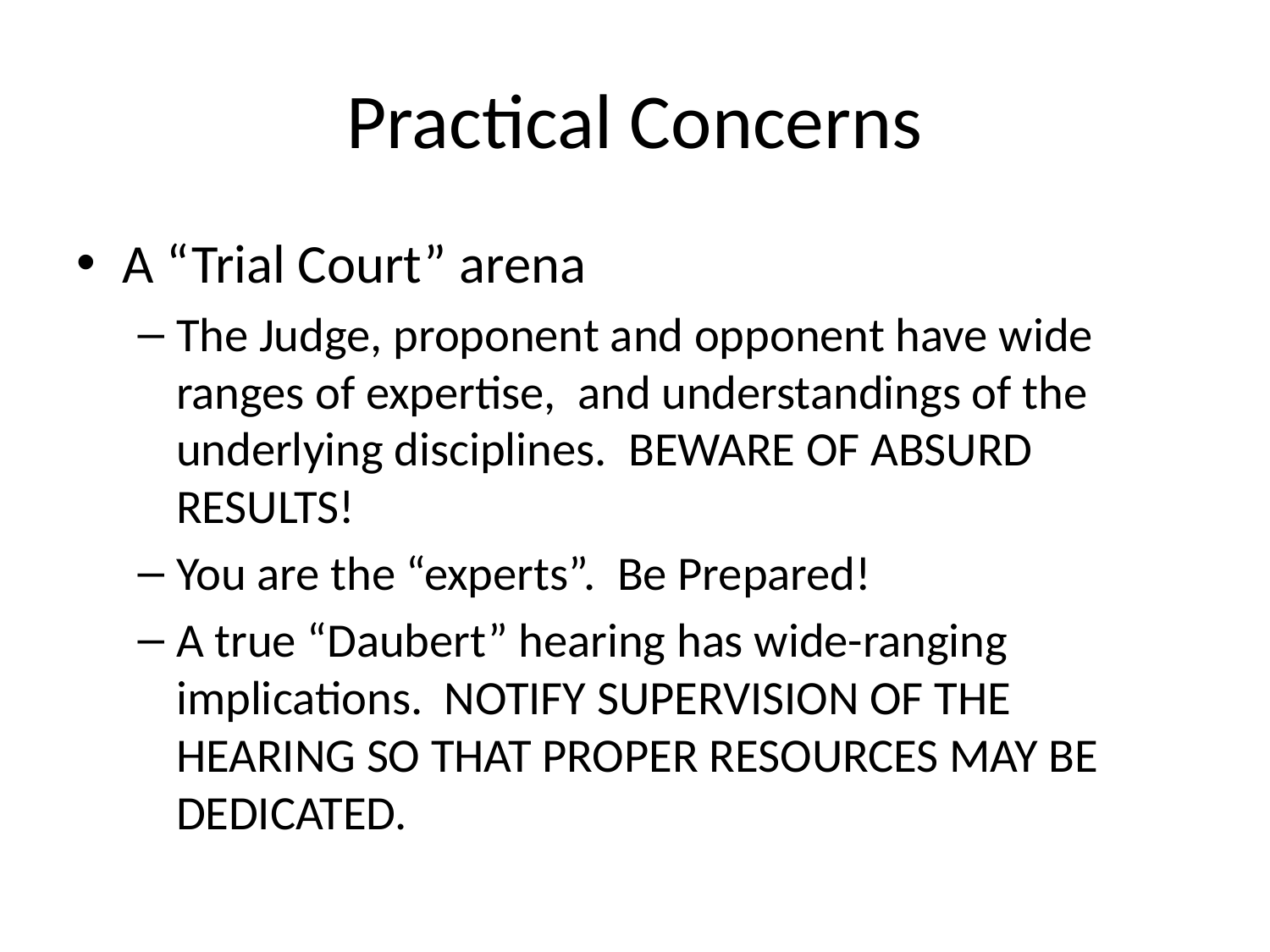

# Practical Concerns
A “Trial Court” arena
The Judge, proponent and opponent have wide ranges of expertise,  and understandings of the underlying disciplines.  BEWARE OF ABSURD RESULTS!
You are the “experts”.  Be Prepared!
A true “Daubert” hearing has wide-ranging implications.  NOTIFY SUPERVISION OF THE HEARING SO THAT PROPER RESOURCES MAY BE DEDICATED.